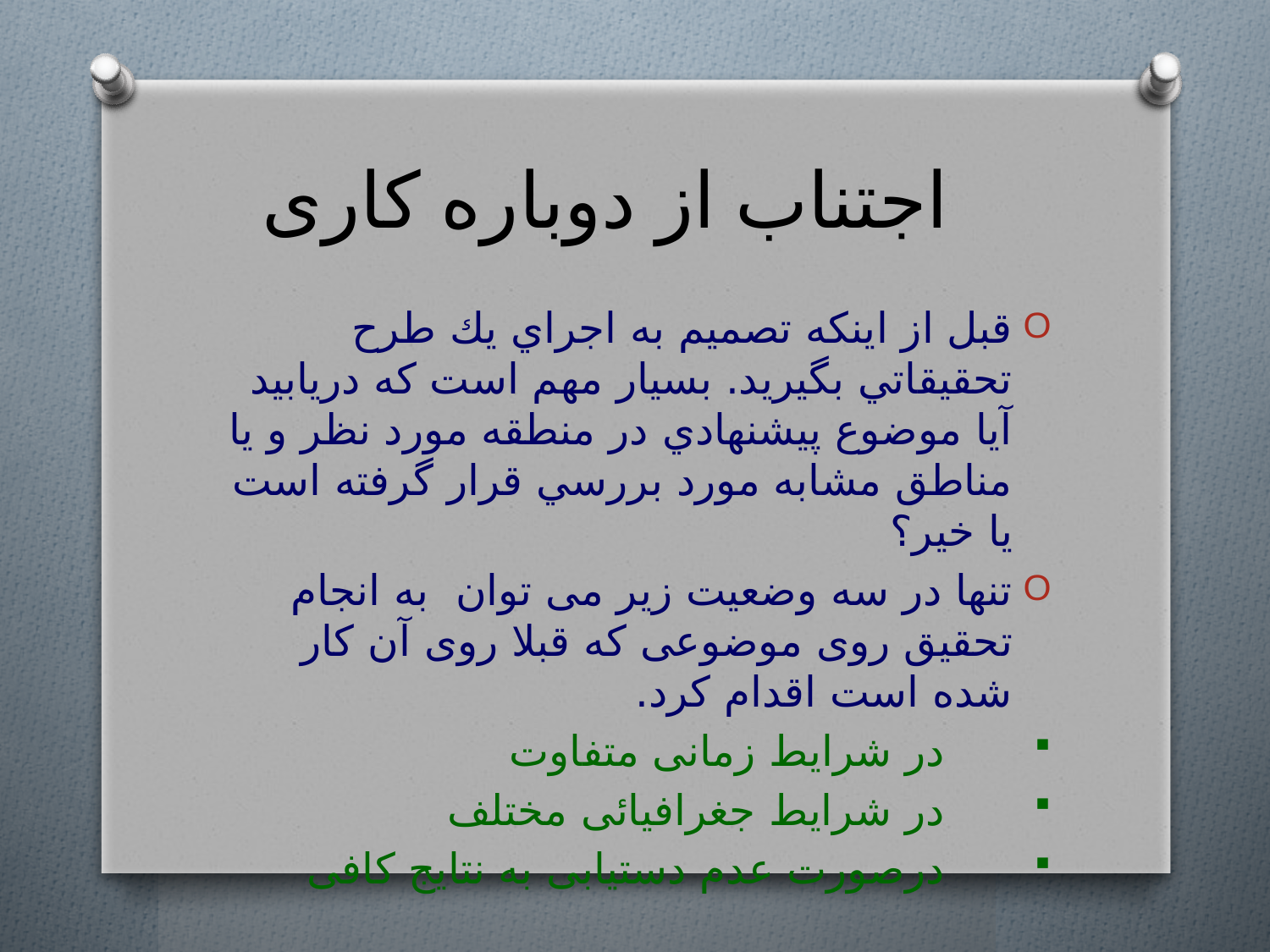

# اجتناب از دوباره کاری
قبل از اينكه تصميم به اجراي يك طرح تحقيقاتي بگيريد. بسيار مهم است كه دريابيد آيا موضوع پيشنهادي در منطقه مورد نظر و يا مناطق مشابه مورد بررسي قرار گرفته است يا خير؟
تنها در سه وضعيت زير می توان  به انجام تحقيق روی موضوعی که قبلا روی آن کار شده است اقدام کرد.
     در شرايط زمانی متفاوت
     در شرايط جغرافيائی مختلف
     درصورت عدم دستيابی به نتايج کافی